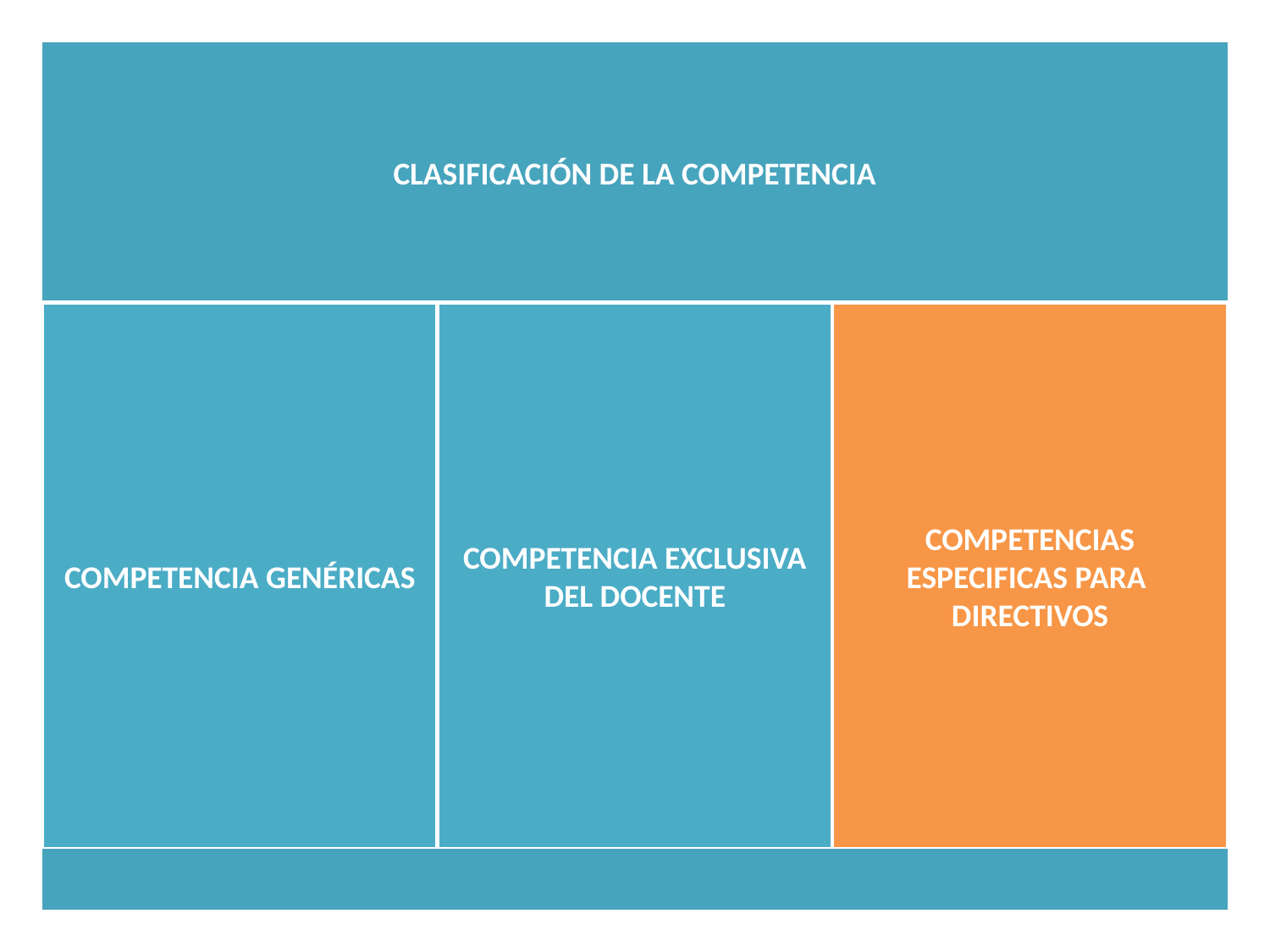

CLASIFICACIÓN DE LA COMPETENCIA
COMPETENCIA GENÉRICAS
COMPETENCIA EXCLUSIVA DEL DOCENTE
COMPETENCIAS ESPECIFICAS PARA  DIRECTIVOS